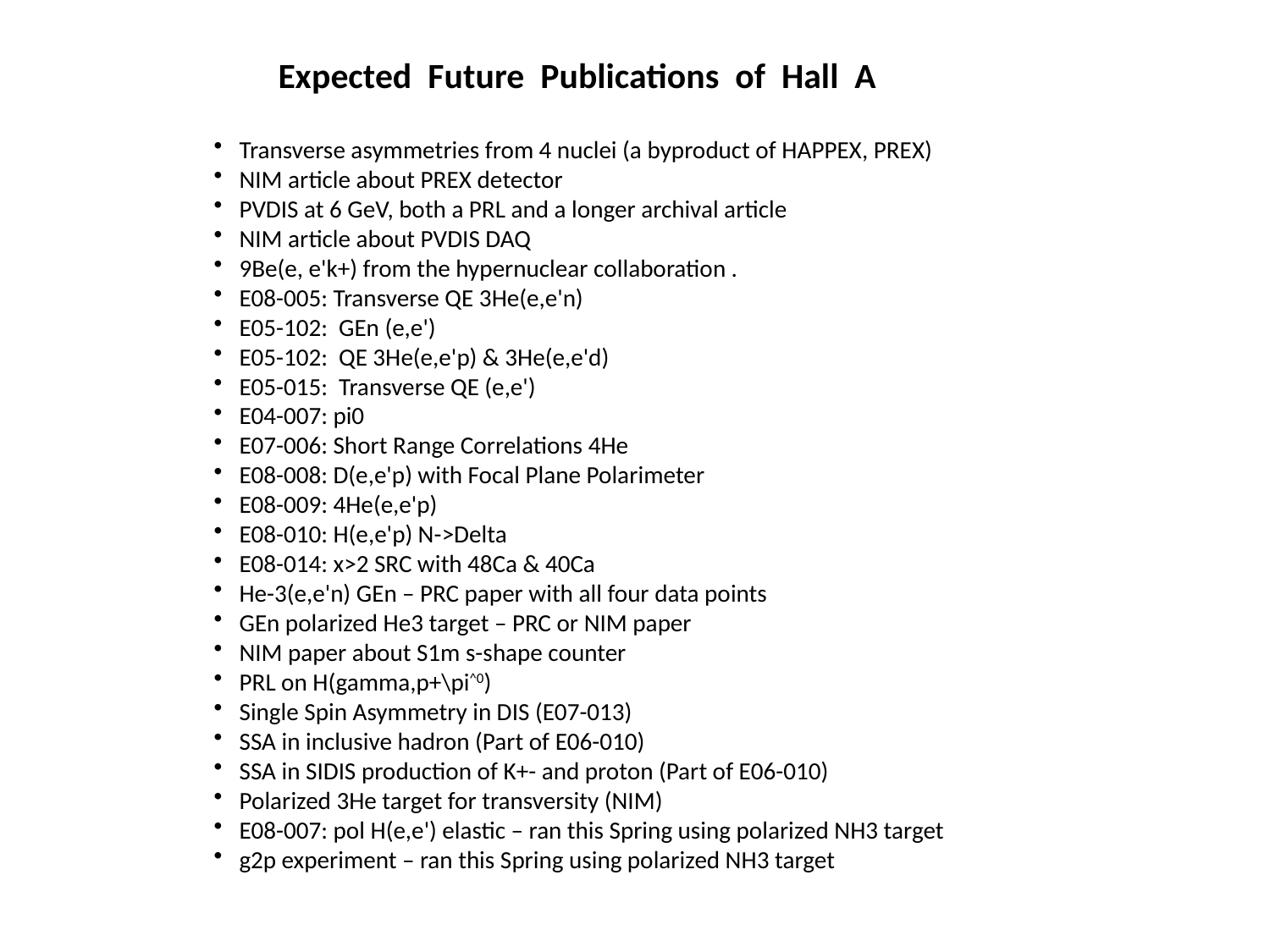

Expected  Future  Publications  of  Hall  A

   Transverse asymmetries from 4 nuclei (a byproduct of HAPPEX, PREX)
   NIM article about PREX detector
   PVDIS at 6 GeV, both a PRL and a longer archival article
   NIM article about PVDIS DAQ
   9Be(e, e'k+) from the hypernuclear collaboration .
   E08-005: Transverse QE 3He(e,e'n)
   E05-102:  GEn (e,e')
   E05-102:  QE 3He(e,e'p) & 3He(e,e'd)
   E05-015:  Transverse QE (e,e')
   E04-007: pi0
   E07-006: Short Range Correlations 4He
   E08-008: D(e,e'p) with Focal Plane Polarimeter
   E08-009: 4He(e,e'p)
   E08-010: H(e,e'p) N->Delta
   E08-014: x>2 SRC with 48Ca & 40Ca
   He-3(e,e'n) GEn – PRC paper with all four data points
   GEn polarized He3 target – PRC or NIM paper
   NIM paper about S1m s-shape counter
   PRL on H(gamma,p+\pi^0)
   Single Spin Asymmetry in DIS (E07-013)
   SSA in inclusive hadron (Part of E06-010)
   SSA in SIDIS production of K+- and proton (Part of E06-010)
   Polarized 3He target for transversity (NIM)
   E08-007: pol H(e,e') elastic – ran this Spring using polarized NH3 target
   g2p experiment – ran this Spring using polarized NH3 target